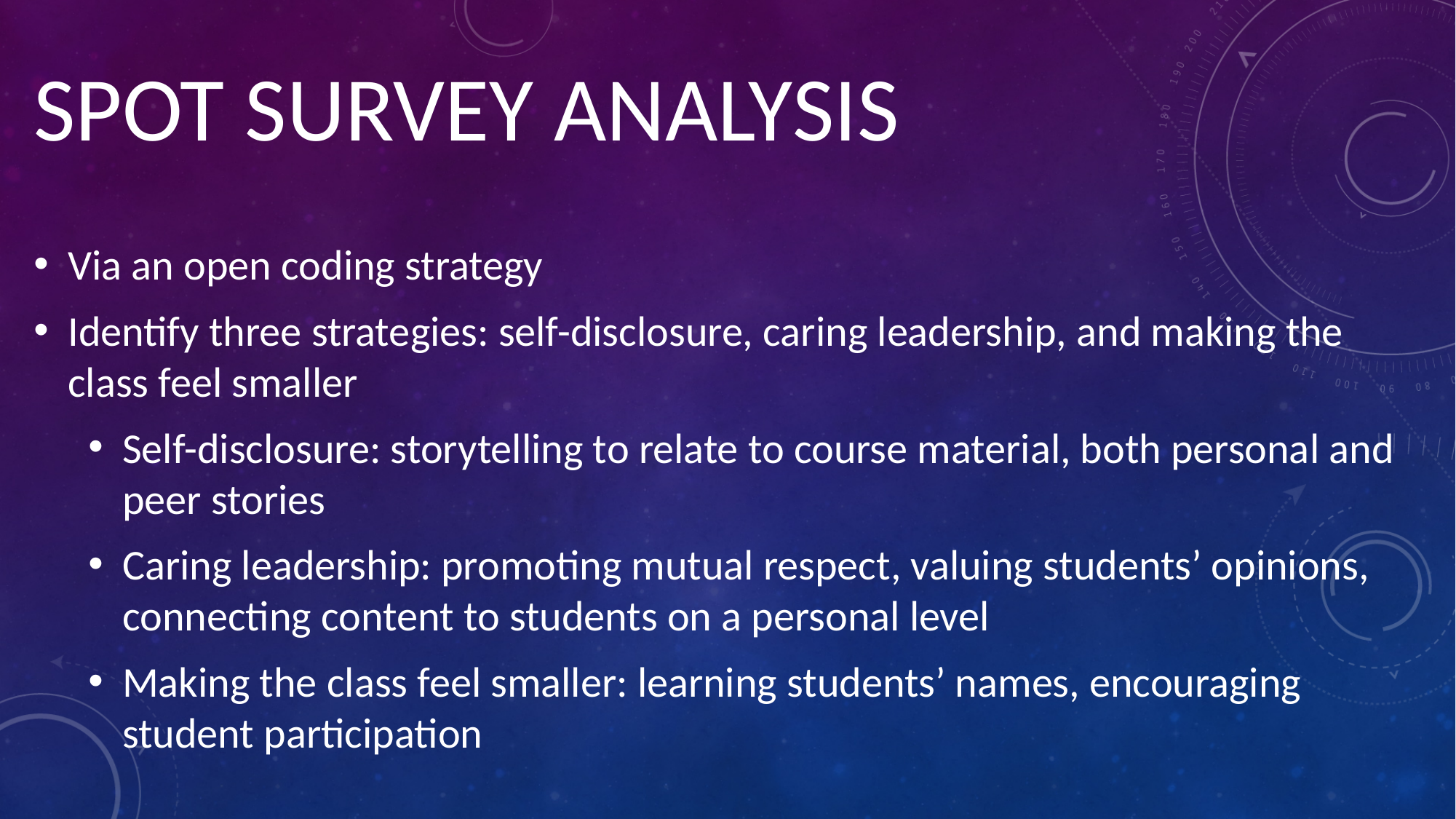

# SPOT Survey Analysis
Via an open coding strategy
Identify three strategies: self-disclosure, caring leadership, and making the class feel smaller
Self-disclosure: storytelling to relate to course material, both personal and peer stories
Caring leadership: promoting mutual respect, valuing students’ opinions, connecting content to students on a personal level
Making the class feel smaller: learning students’ names, encouraging student participation